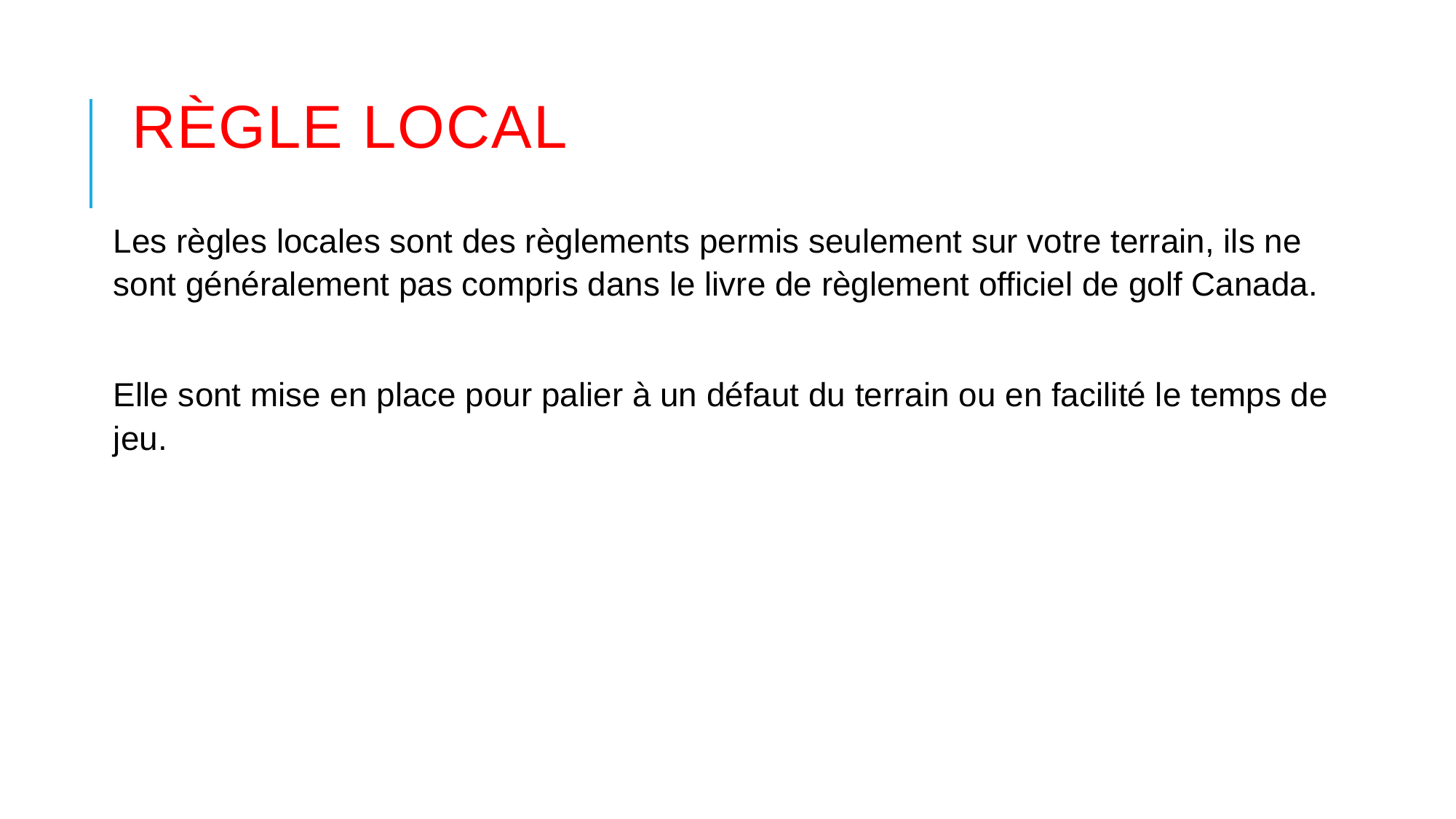

# RÈGLE LOCAL
Les règles locales sont des règlements permis seulement sur votre terrain, ils ne sont généralement pas compris dans le livre de règlement officiel de golf Canada.

Elle sont mise en place pour palier à un défaut du terrain ou en facilité le temps de jeu.